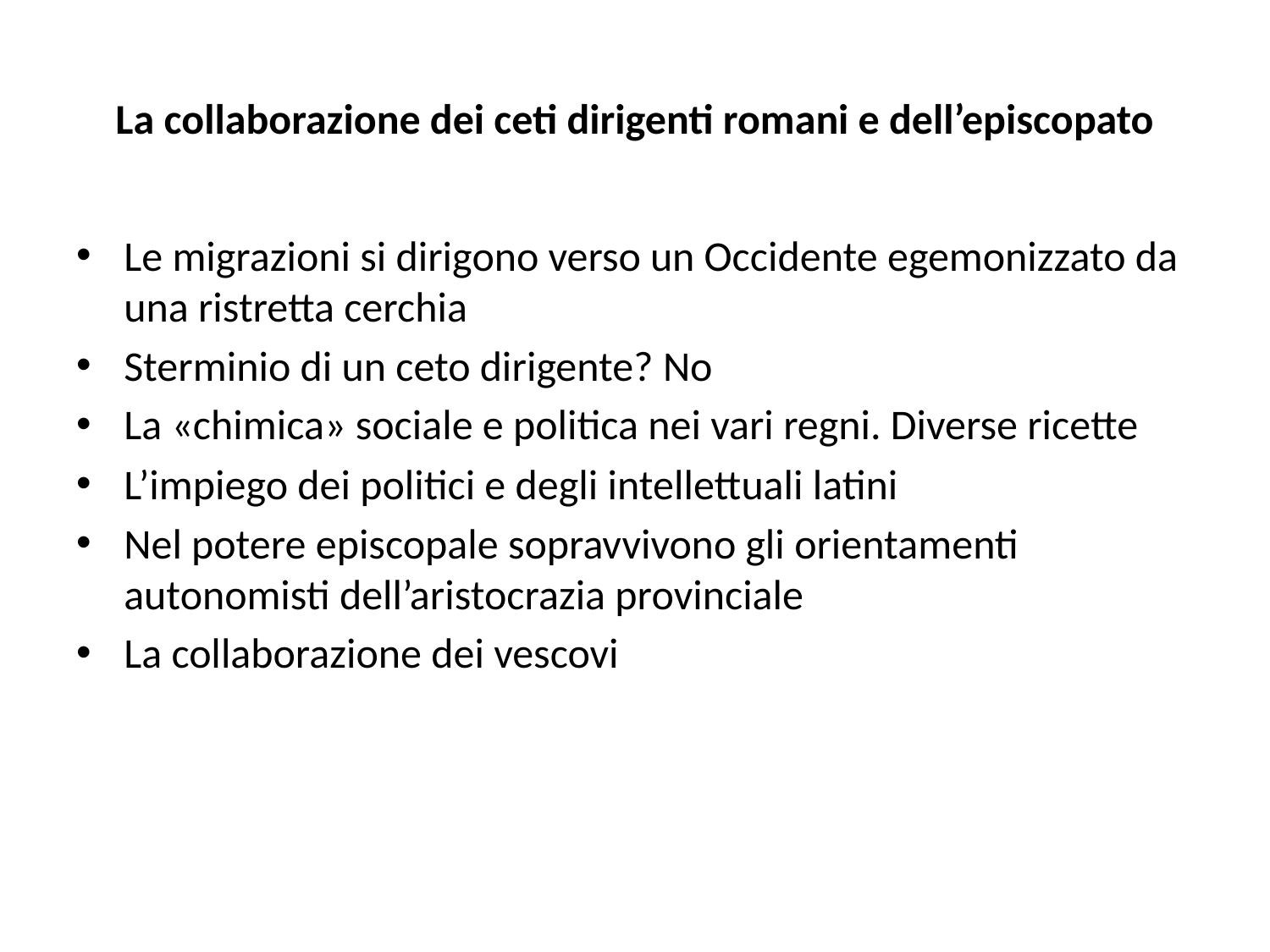

# La collaborazione dei ceti dirigenti romani e dell’episcopato
Le migrazioni si dirigono verso un Occidente egemonizzato da una ristretta cerchia
Sterminio di un ceto dirigente? No
La «chimica» sociale e politica nei vari regni. Diverse ricette
L’impiego dei politici e degli intellettuali latini
Nel potere episcopale sopravvivono gli orientamenti autonomisti dell’aristocrazia provinciale
La collaborazione dei vescovi